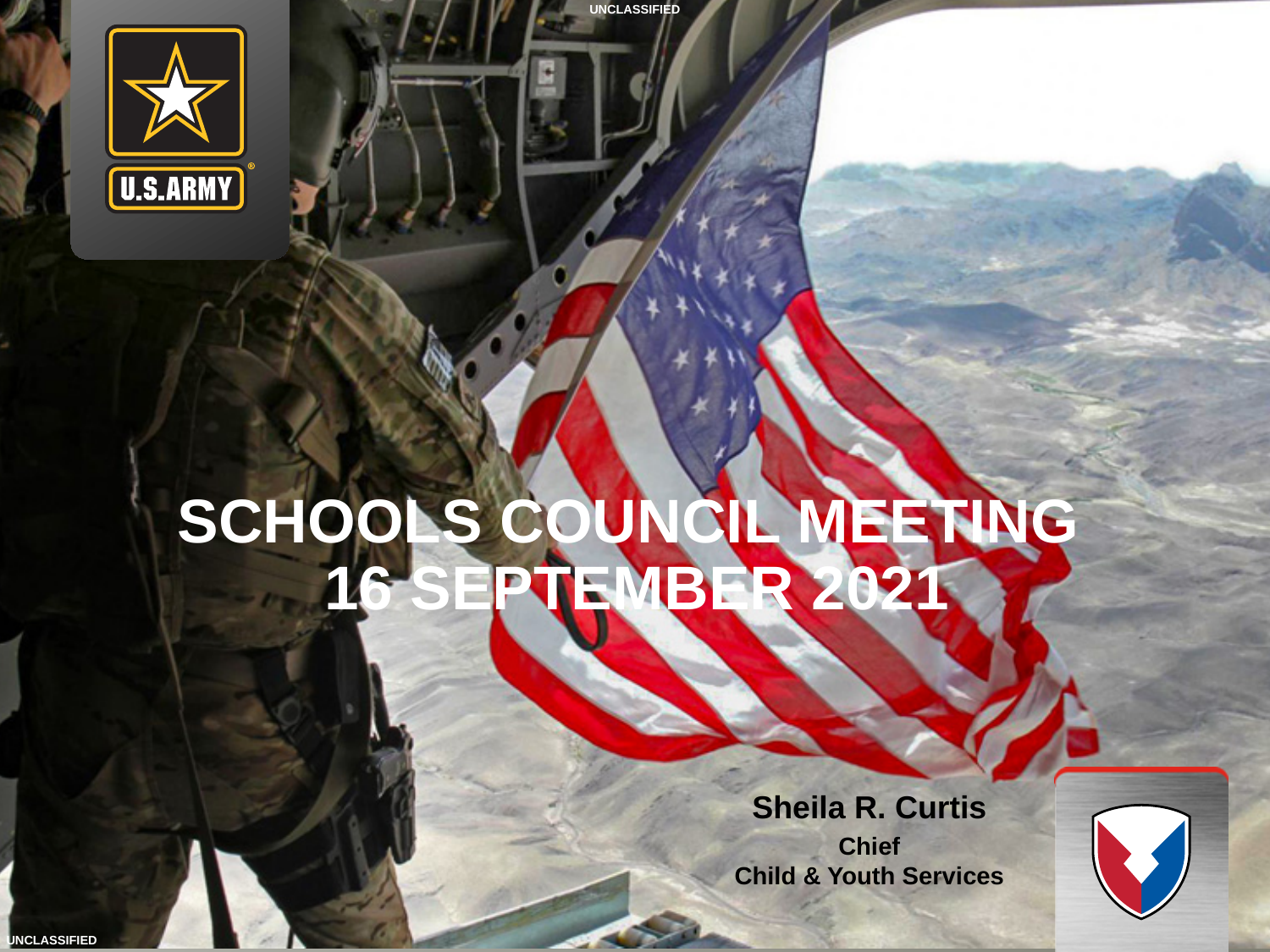

# SCHOOLS COUNCIL MEETING 16 SEPTEMBER 2021
Sheila R. Curtis
Chief
Child & Youth Services